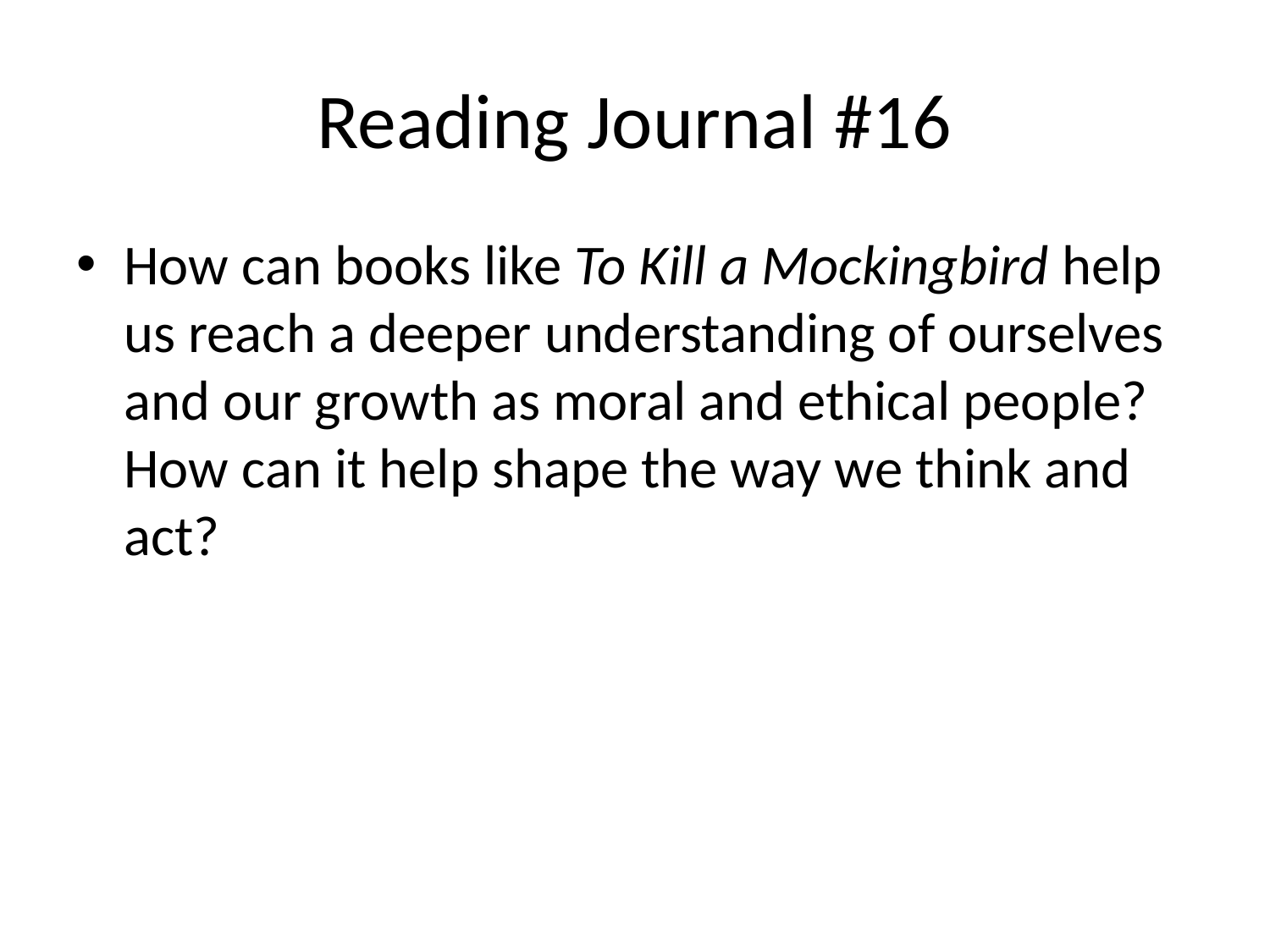

# Reading Journal #16
How can books like To Kill a Mockingbird help us reach a deeper understanding of ourselves and our growth as moral and ethical people? How can it help shape the way we think and act?